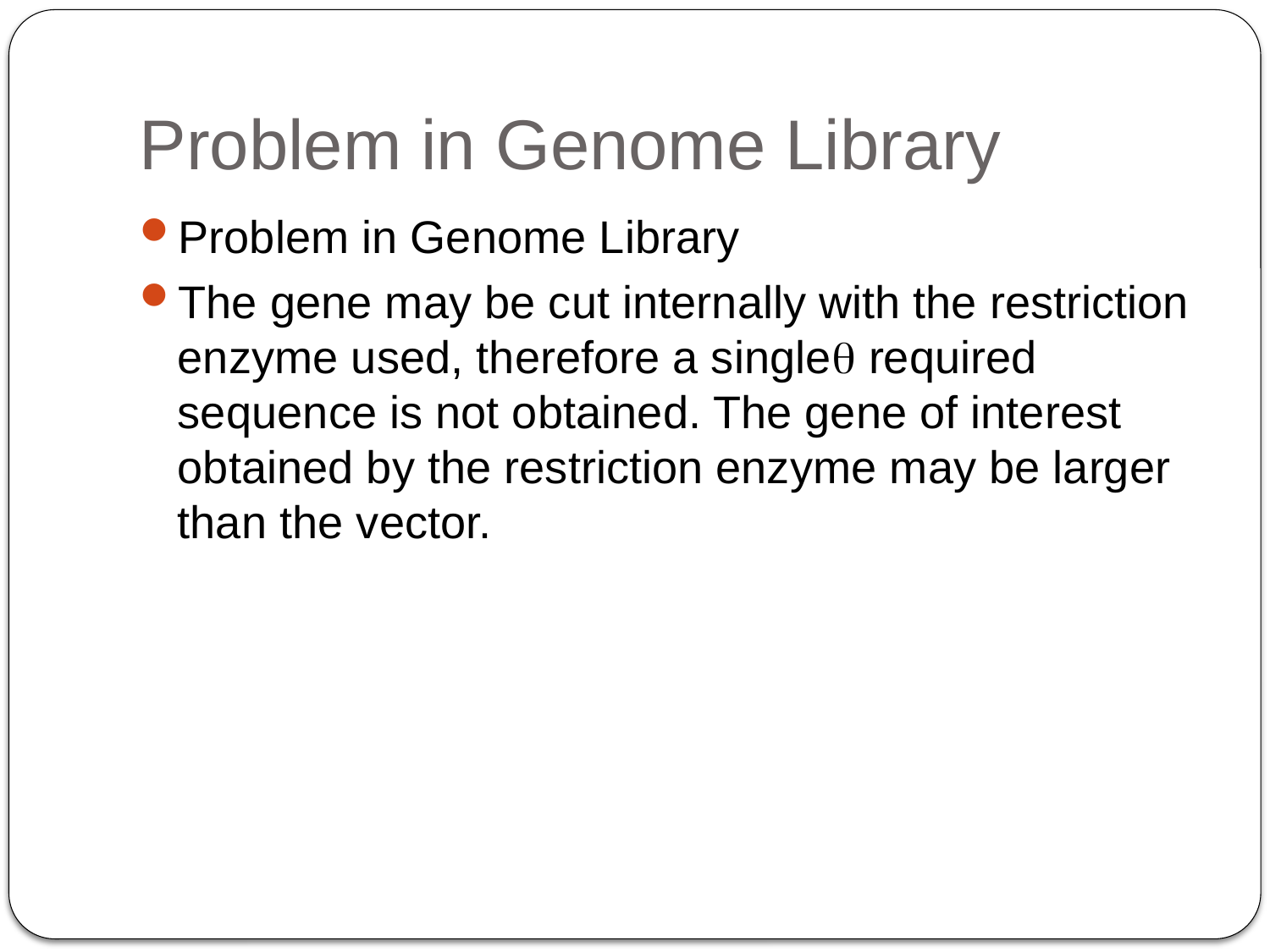

# Problem in Genome Library
Problem in Genome Library
The gene may be cut internally with the restriction enzyme used, therefore a singleθ required sequence is not obtained. The gene of interest obtained by the restriction enzyme may be larger than the vector.